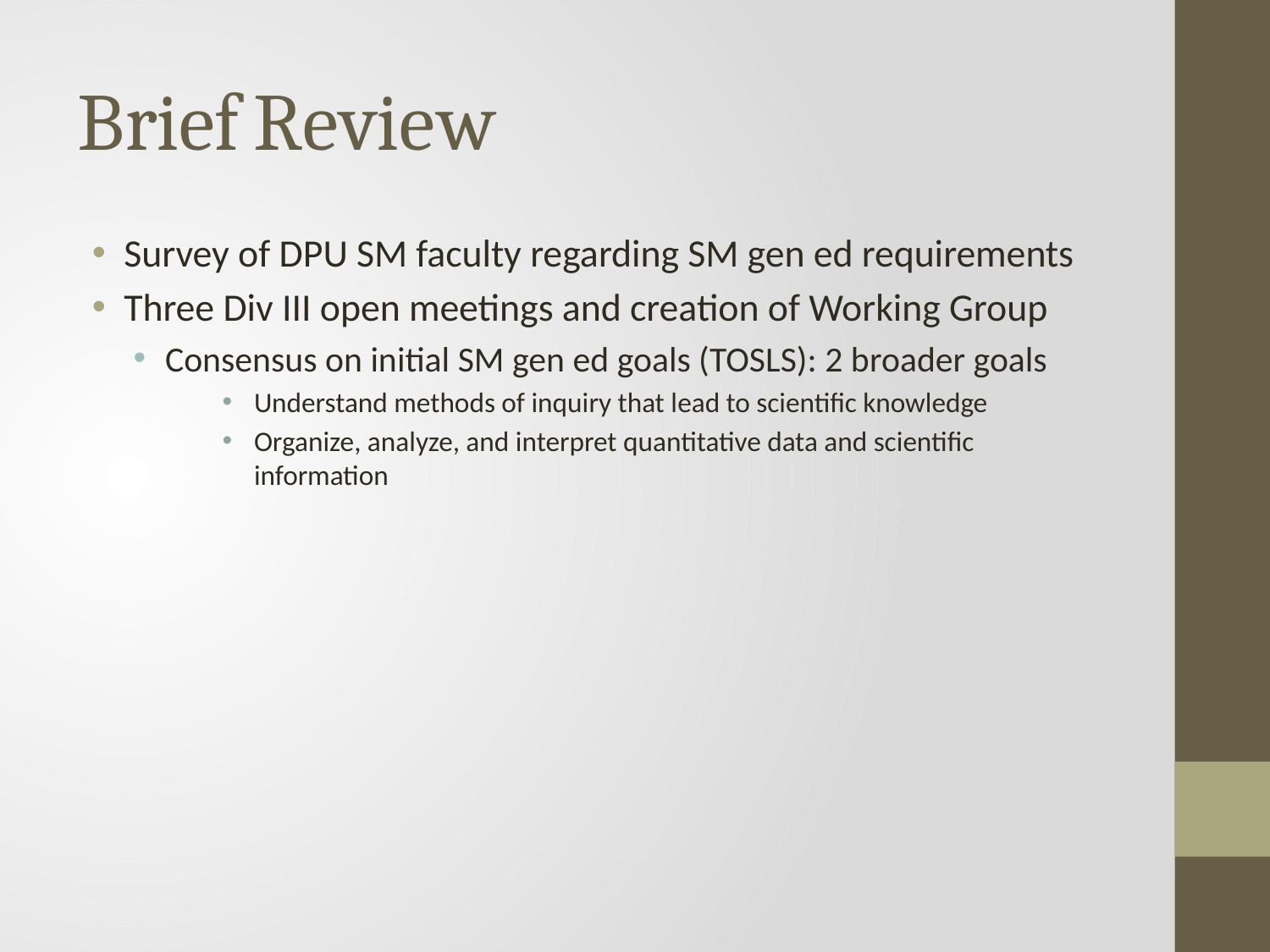

# Brief Review
Survey of DPU SM faculty regarding SM gen ed requirements
Three Div III open meetings and creation of Working Group
Consensus on initial SM gen ed goals (TOSLS): 2 broader goals
Understand methods of inquiry that lead to scientific knowledge
Organize, analyze, and interpret quantitative data and scientific information